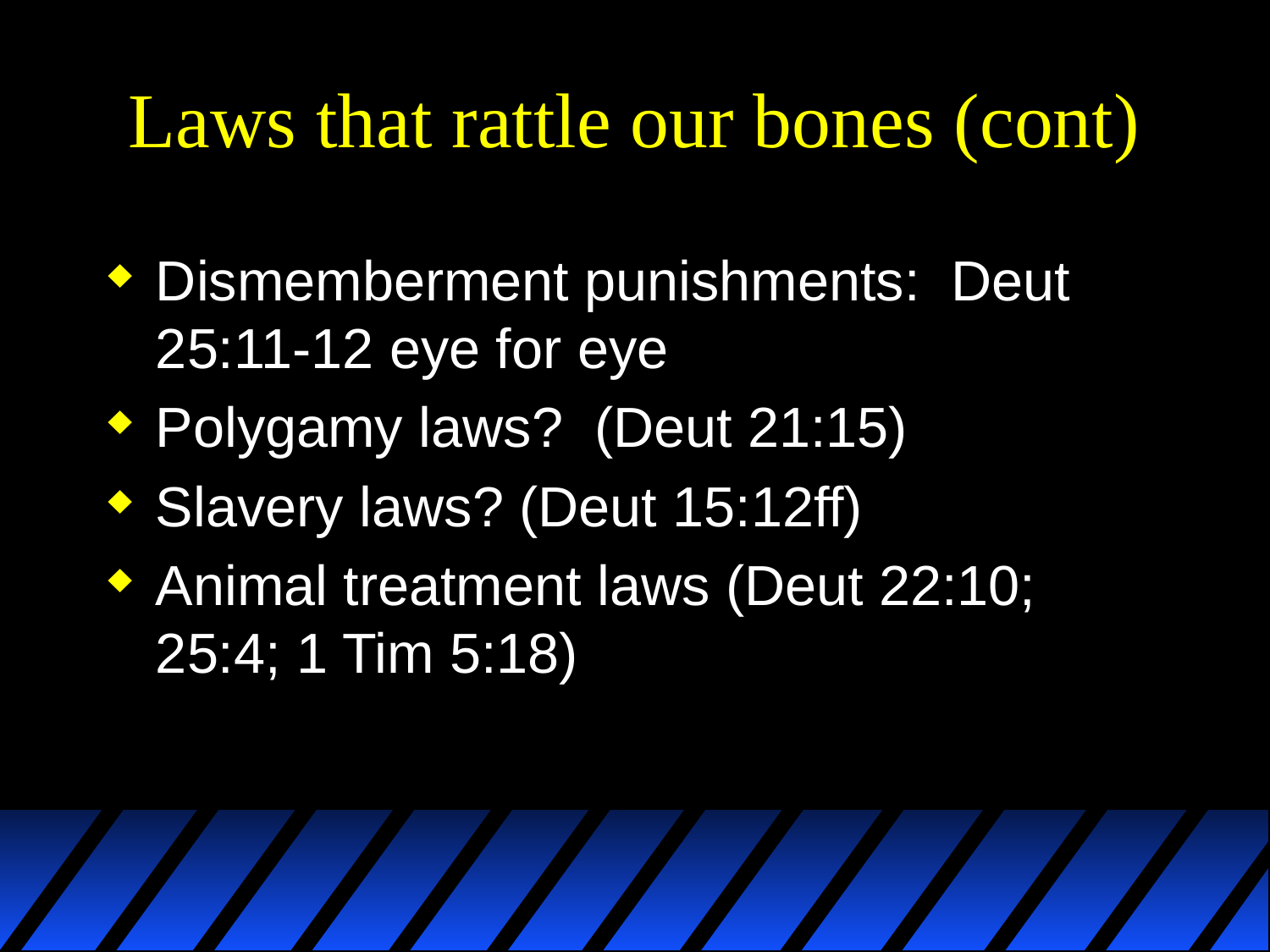

# Laws that rattle our bones (cont)
Dismemberment punishments:  Deut 25:11-12 eye for eye
Polygamy laws?  (Deut 21:15)
Slavery laws? (Deut 15:12ff)
Animal treatment laws (Deut 22:10; 25:4; 1 Tim 5:18)